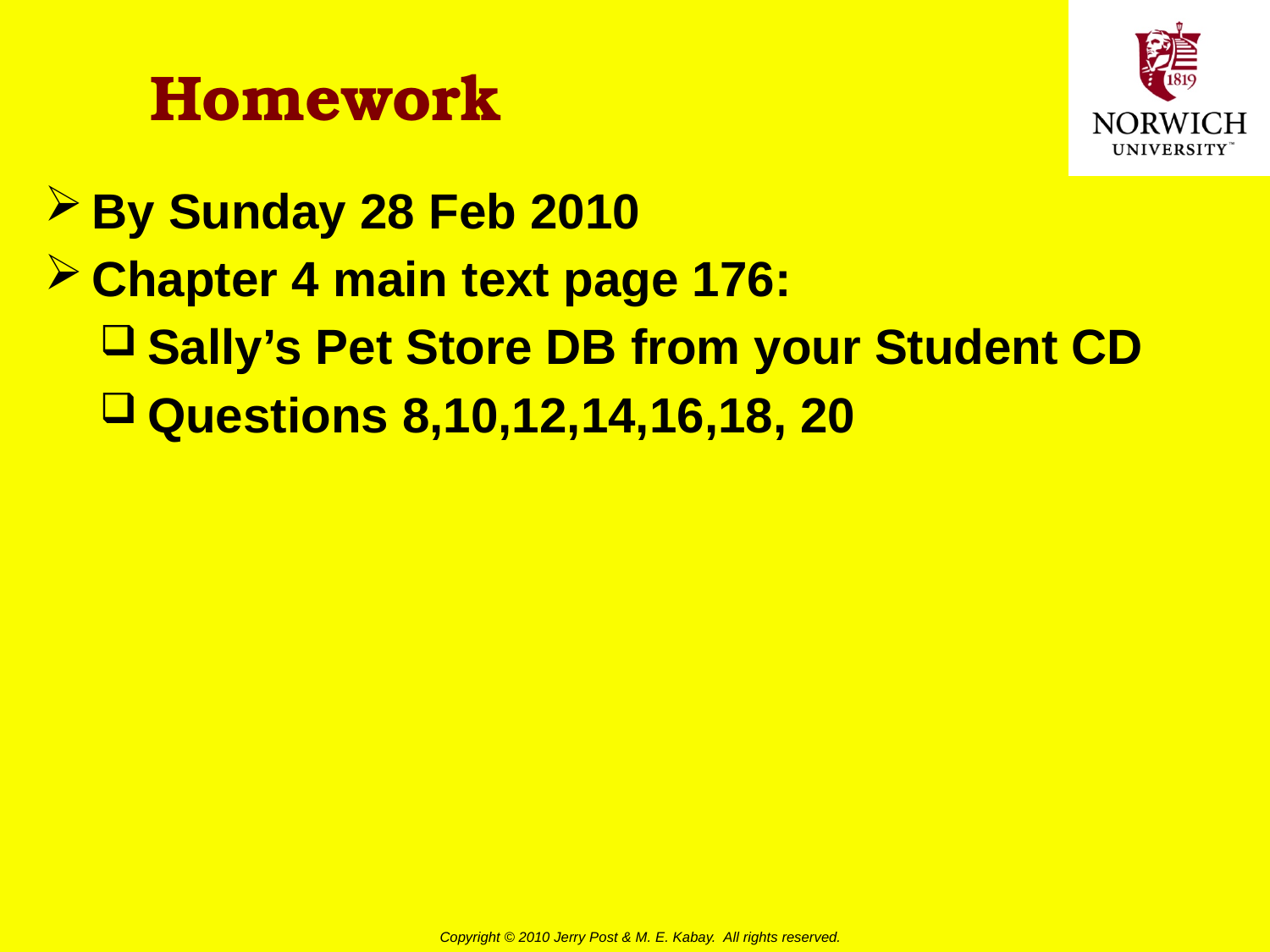

# Homework
By Sunday 28 Feb 2010
Chapter 4 main text page 176:
Sally’s Pet Store DB from your Student CD
Questions 8,10,12,14,16,18, 20